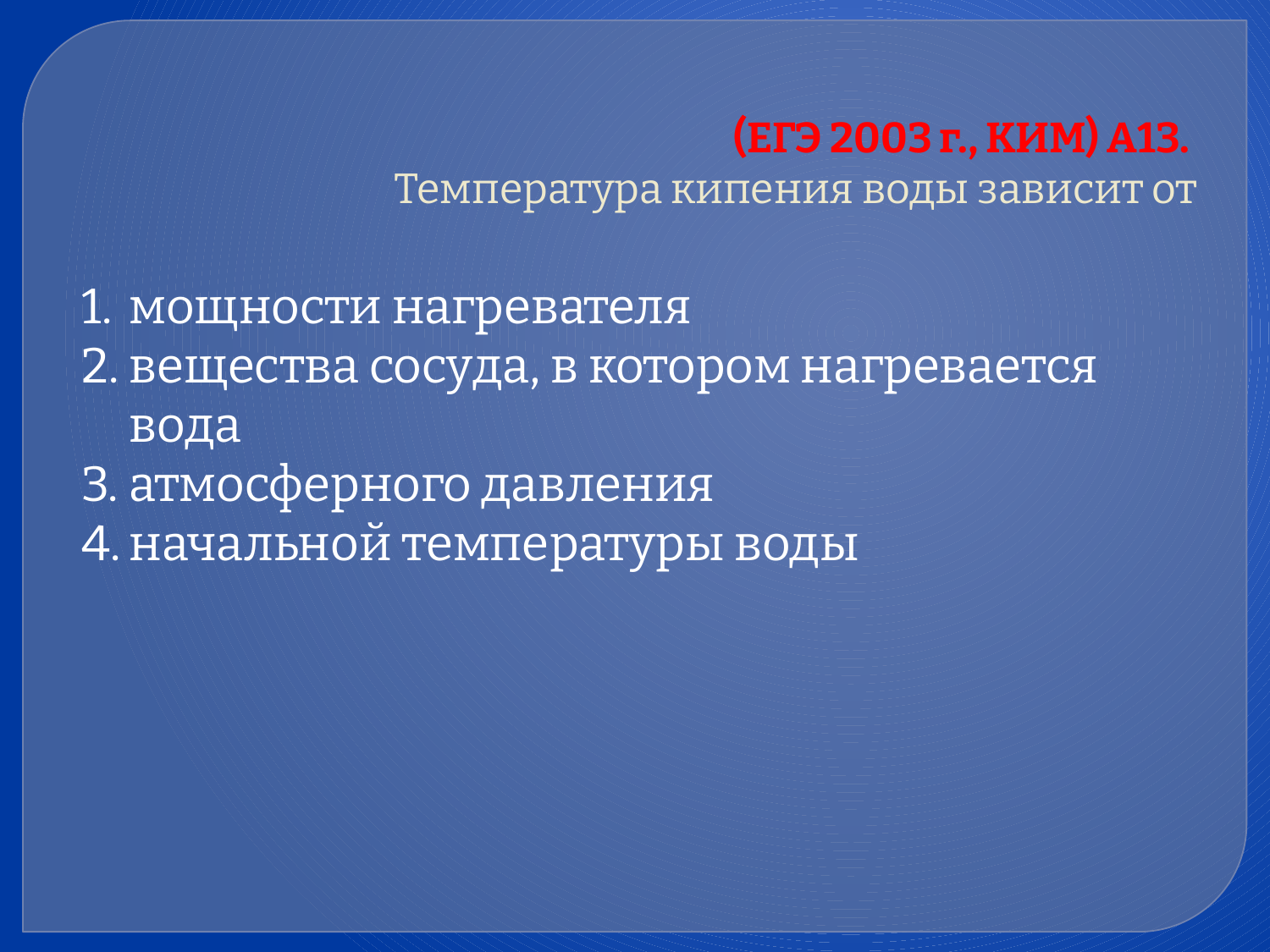

(ЕГЭ 2003 г., КИМ) А13.
Температура кипения воды зависит от
мощности нагревателя
вещества сосуда, в котором нагревается вода
атмосферного давления
начальной температуры воды